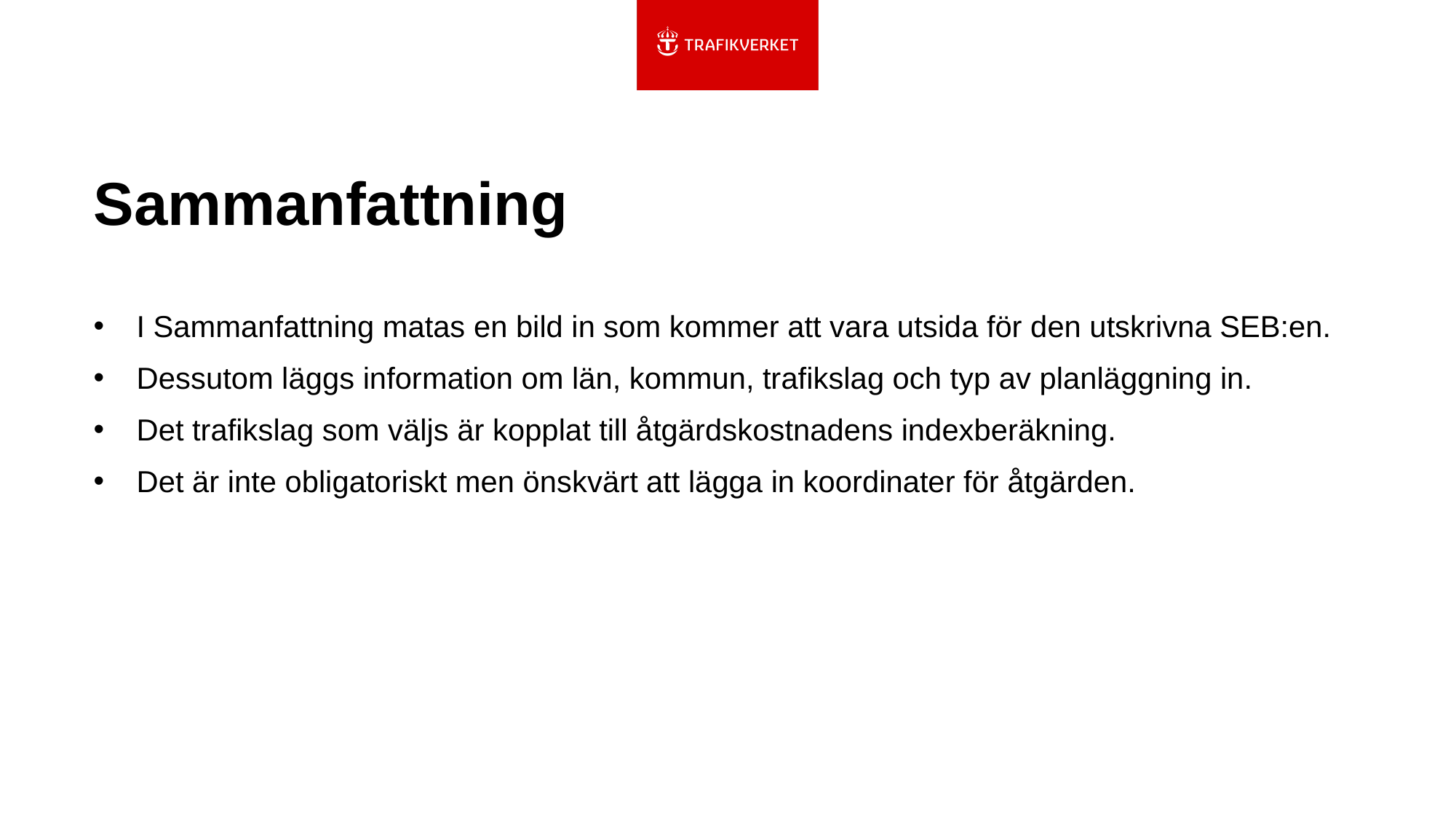

# Sammanfattning
I Sammanfattning matas en bild in som kommer att vara utsida för den utskrivna SEB:en.
Dessutom läggs information om län, kommun, trafikslag och typ av planläggning in.
Det trafikslag som väljs är kopplat till åtgärdskostnadens indexberäkning.
Det är inte obligatoriskt men önskvärt att lägga in koordinater för åtgärden.